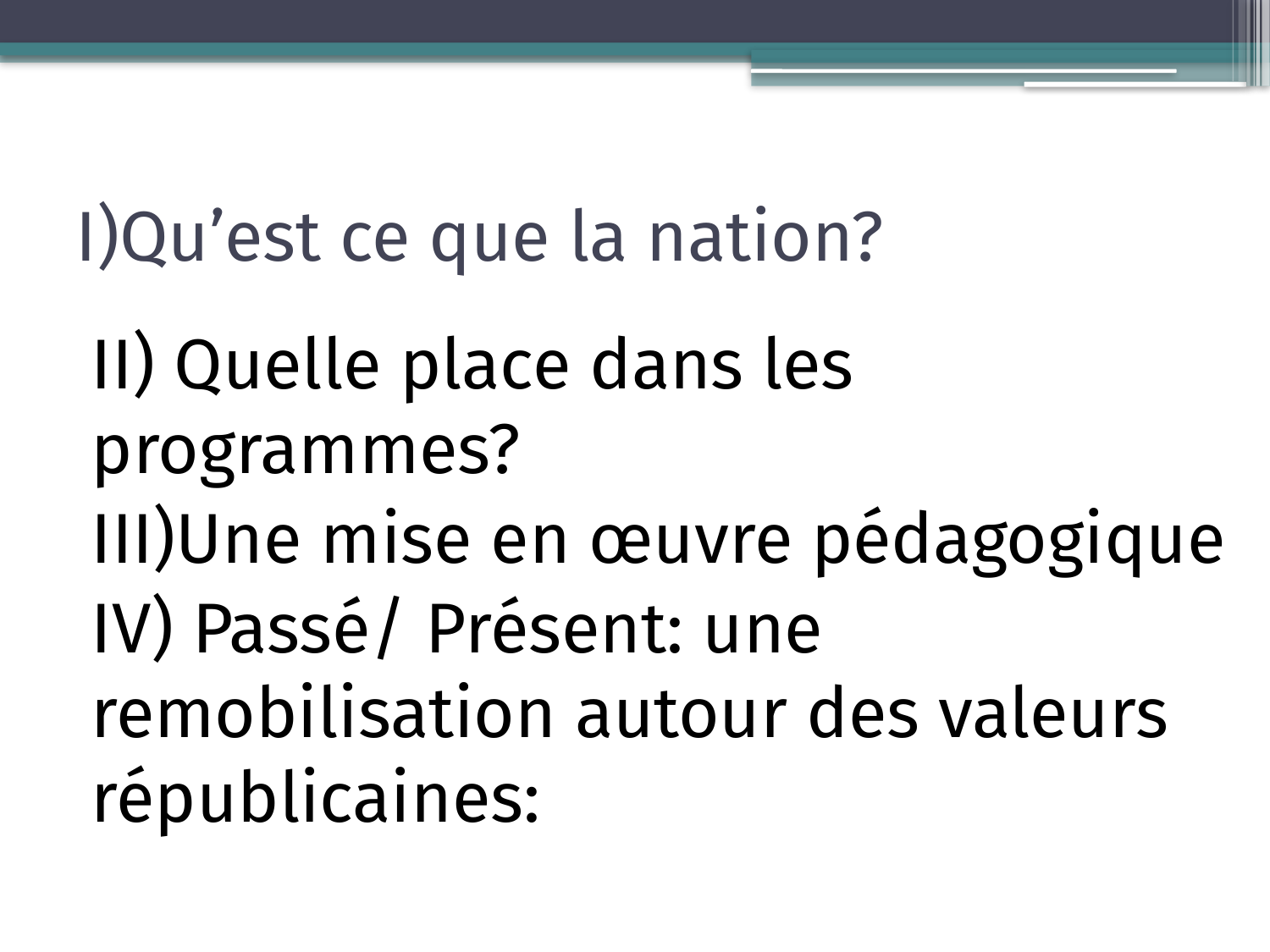

# I)Qu’est ce que la nation?
II) Quelle place dans les programmes?
III)Une mise en œuvre pédagogique
IV) Passé/ Présent: une remobilisation autour des valeurs républicaines: